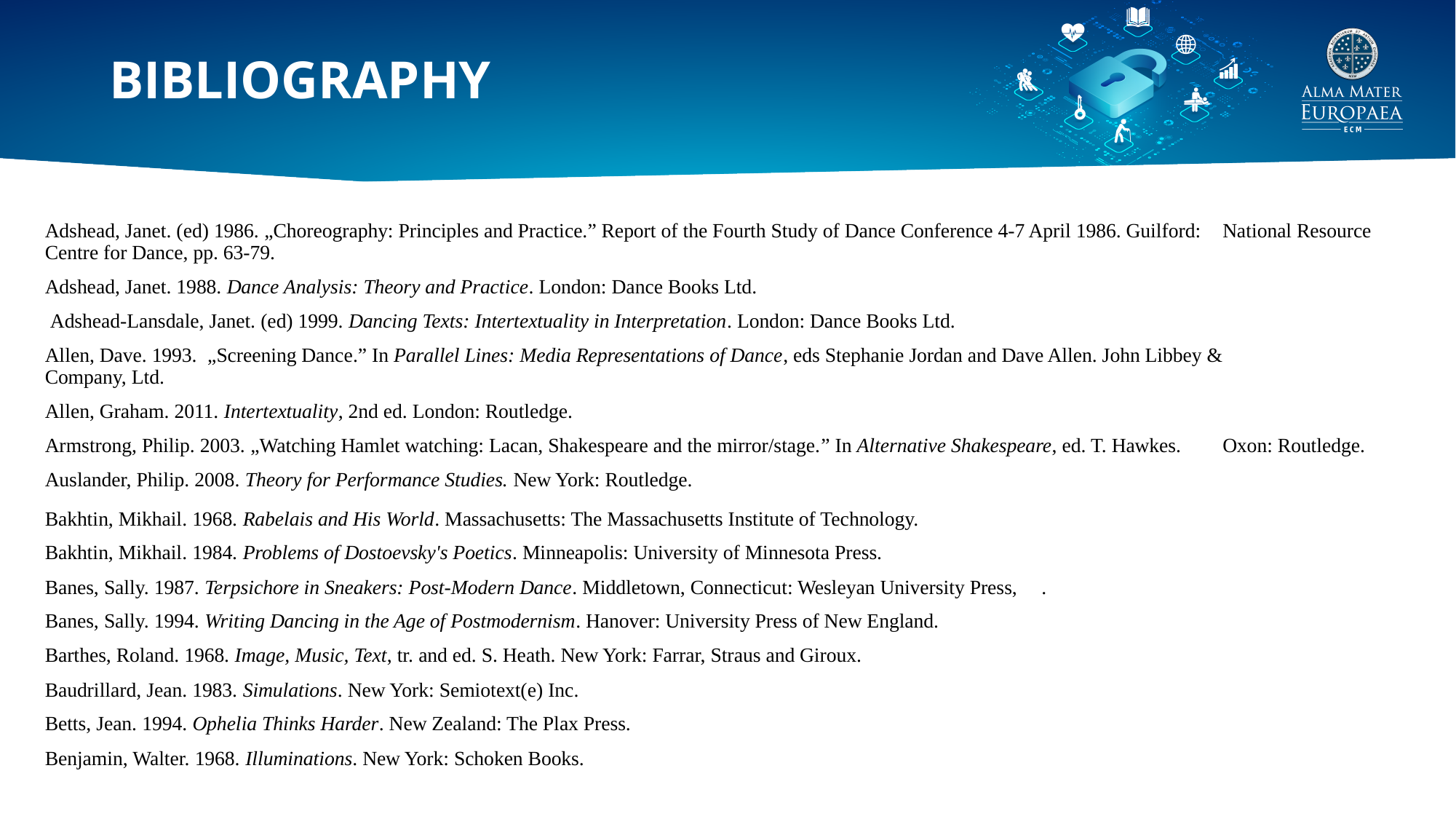

# BIBLIOGRAPHY
Adshead, Janet. (ed) 1986. „Choreography: Principles and Practice.” Report of the Fourth Study of Dance Conference 4-7 April 1986. Guilford: 	National Resource Centre for Dance, pp. 63-79.
Adshead, Janet. 1988. Dance Analysis: Theory and Practice. London: Dance Books Ltd.
 Adshead-Lansdale, Janet. (ed) 1999. Dancing Texts: Intertextuality in Interpretation. London: Dance Books Ltd.
Allen, Dave. 1993.  „Screening Dance.” In Parallel Lines: Media Representations of Dance, eds Stephanie Jordan and Dave Allen. John Libbey & 	Company, Ltd.
Allen, Graham. 2011. Intertextuality, 2nd ed. London: Routledge.
Armstrong, Philip. 2003. „Watching Hamlet watching: Lacan, Shakespeare and the mirror/stage.” In Alternative Shakespeare, ed. T. Hawkes. 	Oxon: Routledge.
Auslander, Philip. 2008. Theory for Performance Studies. New York: Routledge.
Bakhtin, Mikhail. 1968. Rabelais and His World. Massachusetts: The Massachusetts Institute of Technology.
Bakhtin, Mikhail. 1984. Problems of Dostoevsky's Poetics. Minneapolis: University of Minnesota Press.
Banes, Sally. 1987. Terpsichore in Sneakers: Post-Modern Dance. Middletown, Connecticut: Wesleyan University Press, 	.
Banes, Sally. 1994. Writing Dancing in the Age of Postmodernism. Hanover: University Press of New England.
Barthes, Roland. 1968. Image, Music, Text, tr. and ed. S. Heath. New York: Farrar, Straus and Giroux.
Baudrillard, Jean. 1983. Simulations. New York: Semiotext(e) Inc.
Betts, Jean. 1994. Ophelia Thinks Harder. New Zealand: The Plax Press.
Benjamin, Walter. 1968. Illuminations. New York: Schoken Books.